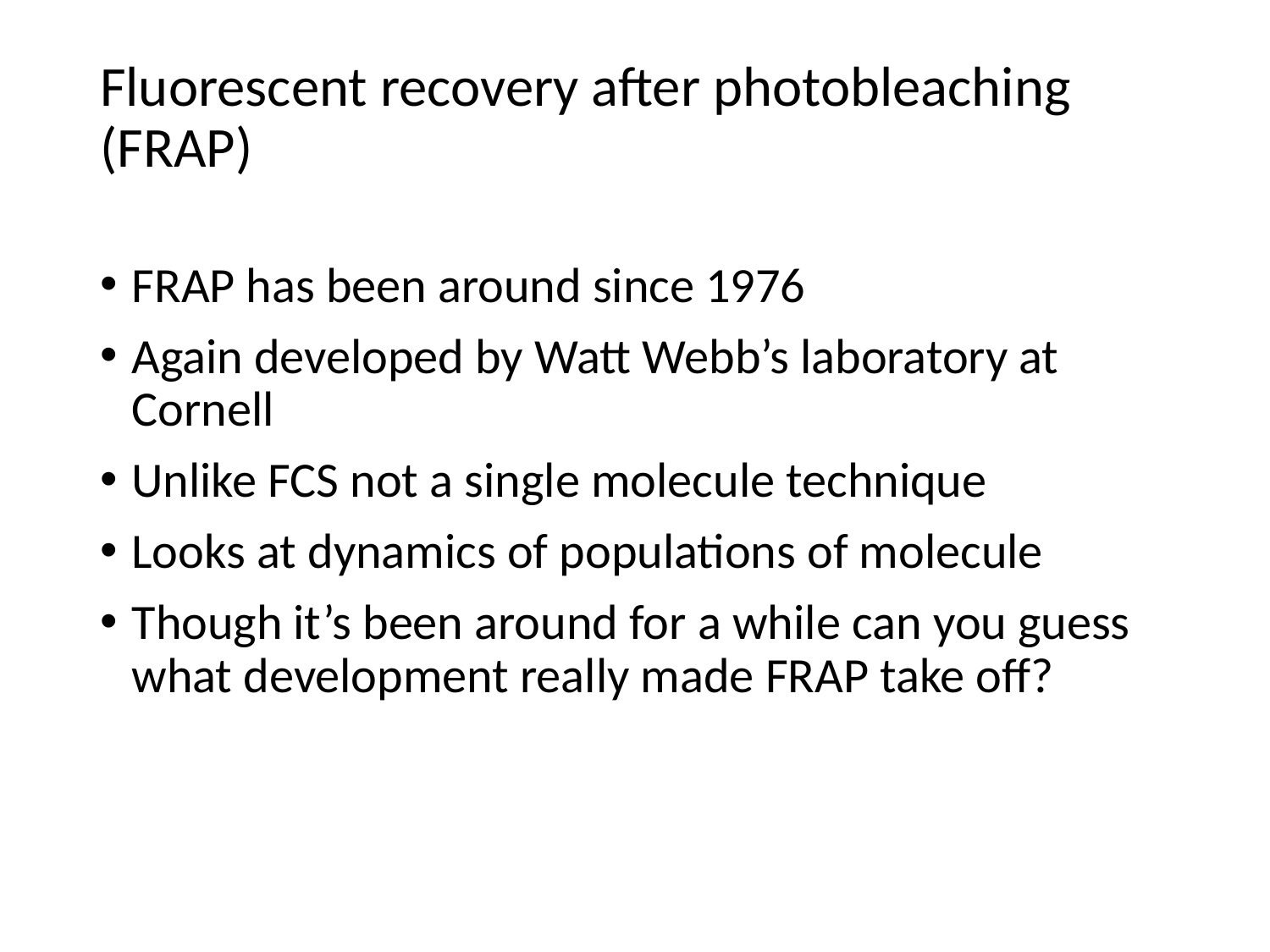

# Fluorescent recovery after photobleaching (FRAP)
FRAP has been around since 1976
Again developed by Watt Webb’s laboratory at Cornell
Unlike FCS not a single molecule technique
Looks at dynamics of populations of molecule
Though it’s been around for a while can you guess what development really made FRAP take off?